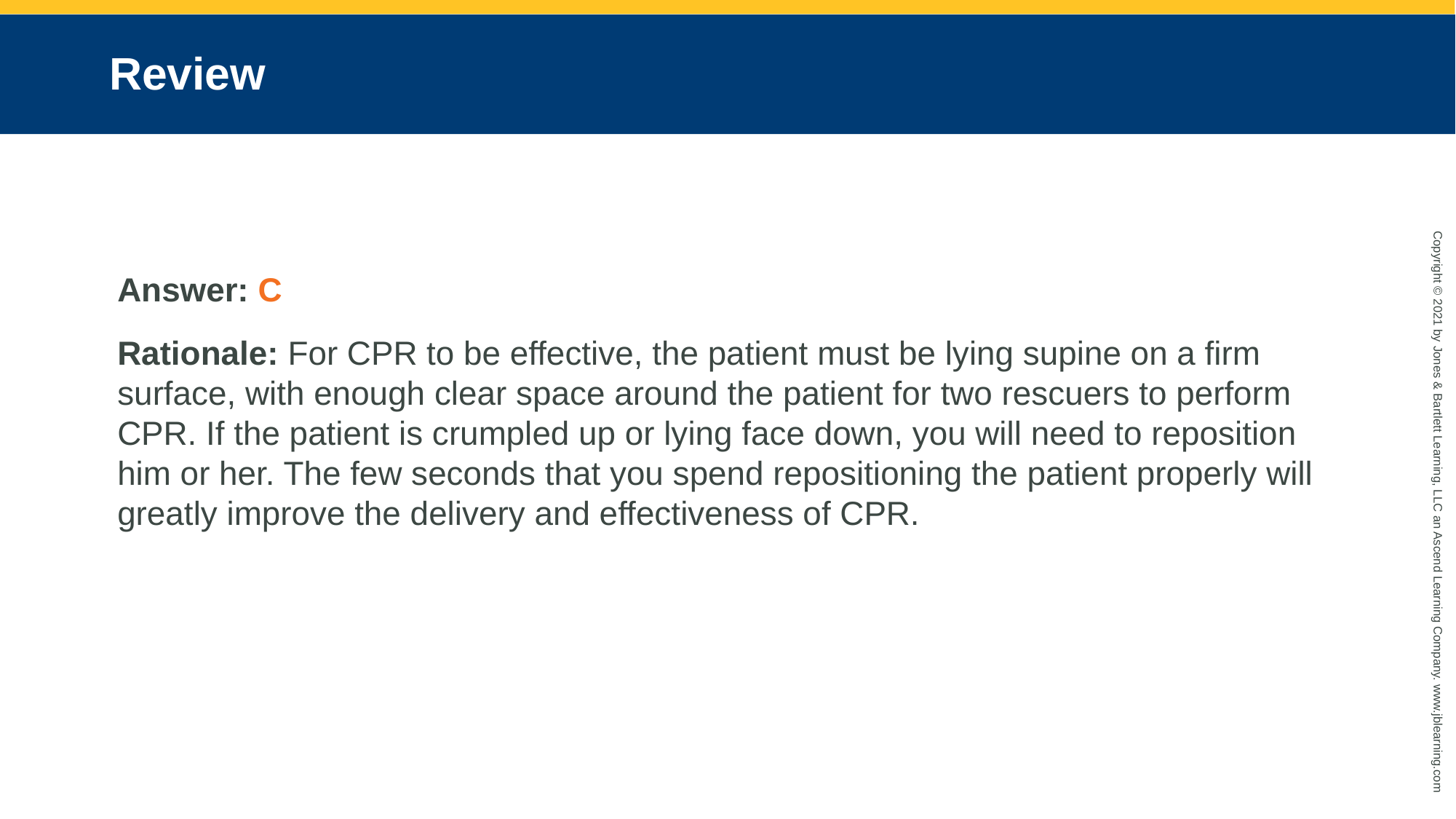

# Review
Answer: C
Rationale: For CPR to be effective, the patient must be lying supine on a firm surface, with enough clear space around the patient for two rescuers to perform CPR. If the patient is crumpled up or lying face down, you will need to reposition him or her. The few seconds that you spend repositioning the patient properly will greatly improve the delivery and effectiveness of CPR.